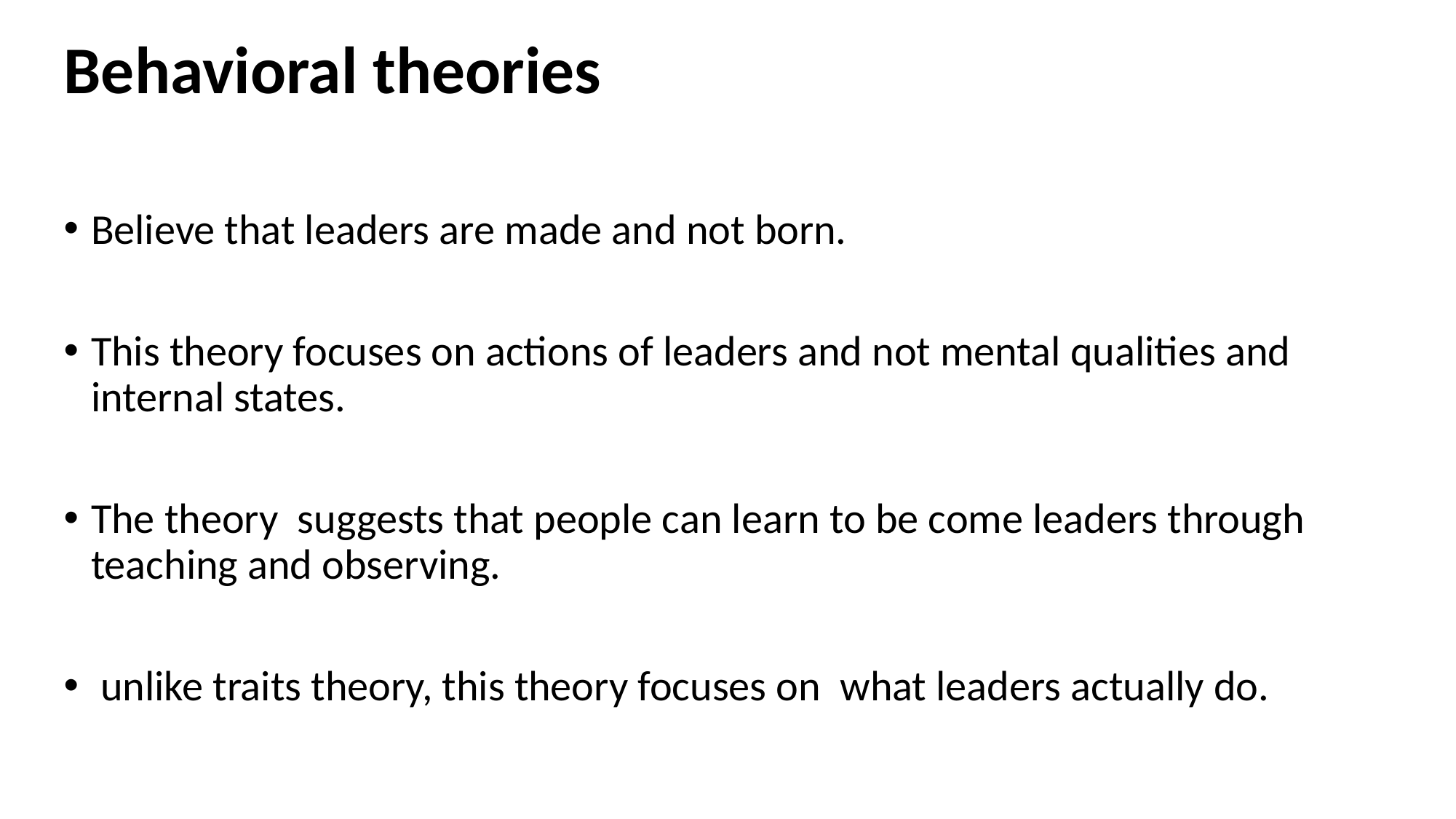

# Behavioral theories
Believe that leaders are made and not born.

This theory focuses on actions of leaders and not mental qualities and internal states.

The theory  suggests that people can learn to be come leaders through teaching and observing.

 unlike traits theory, this theory focuses on  what leaders actually do.